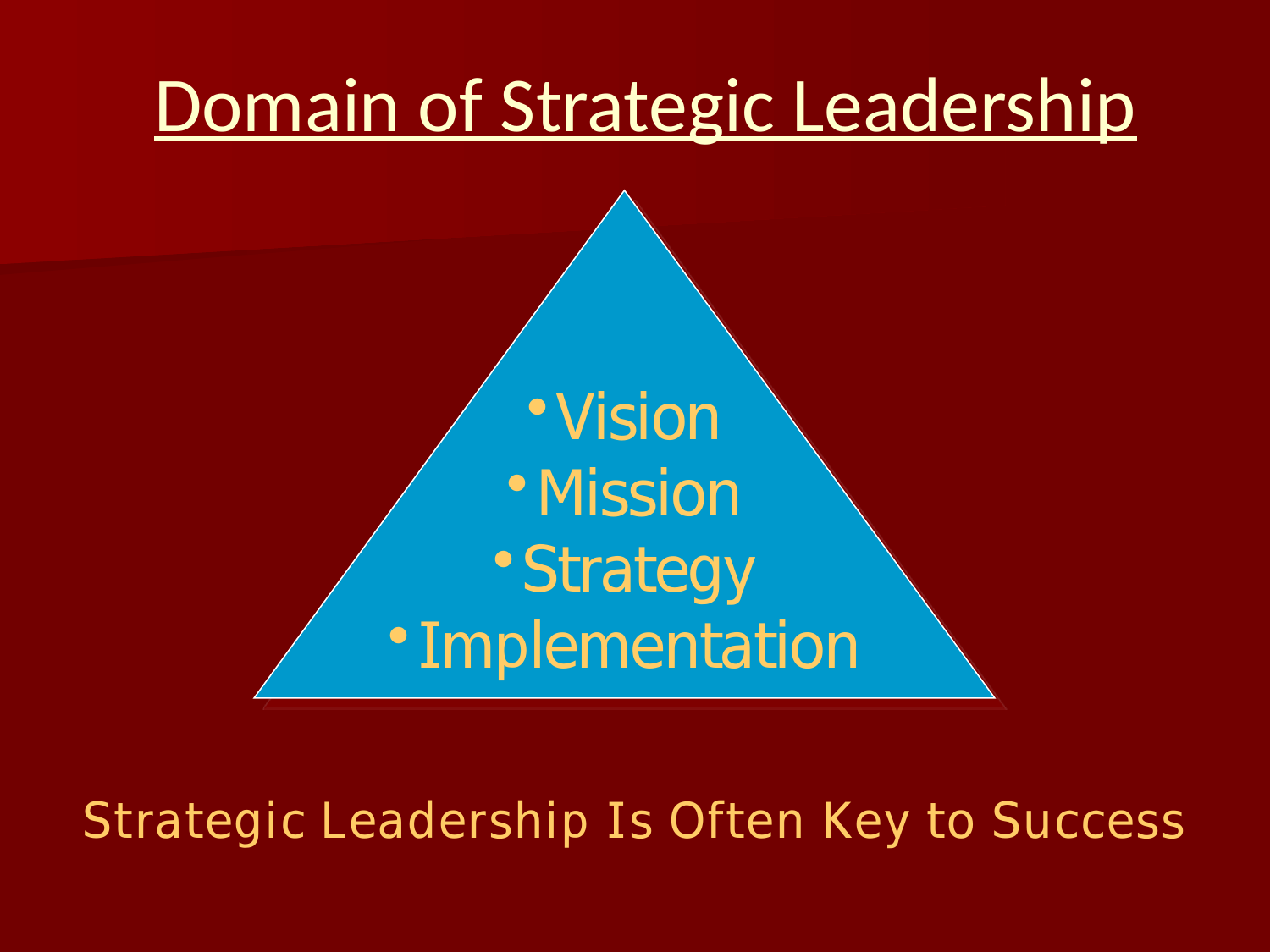

# Domain of Strategic Leadership
Vision
Mission
Strategy
Implementation

Strategic Leadership Is Often Key to Success